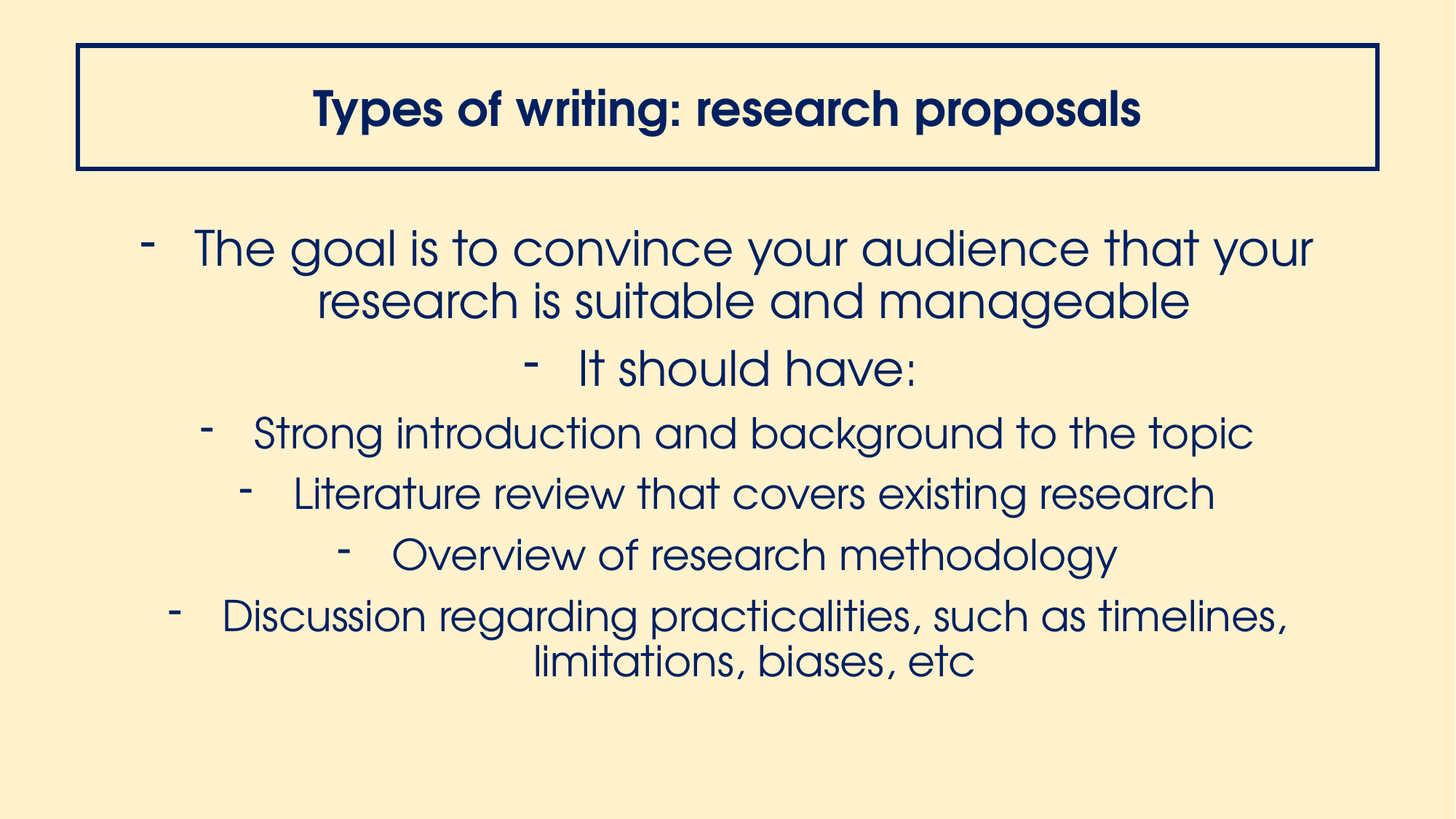

Types of writing: research proposals
The goal is to convince your audience that your research is suitable and manageable
It should have:
Strong introduction and background to the topic
Literature review that covers existing research
Overview of research methodology
Discussion regarding practicalities, such as timelines, limitations, biases, etc